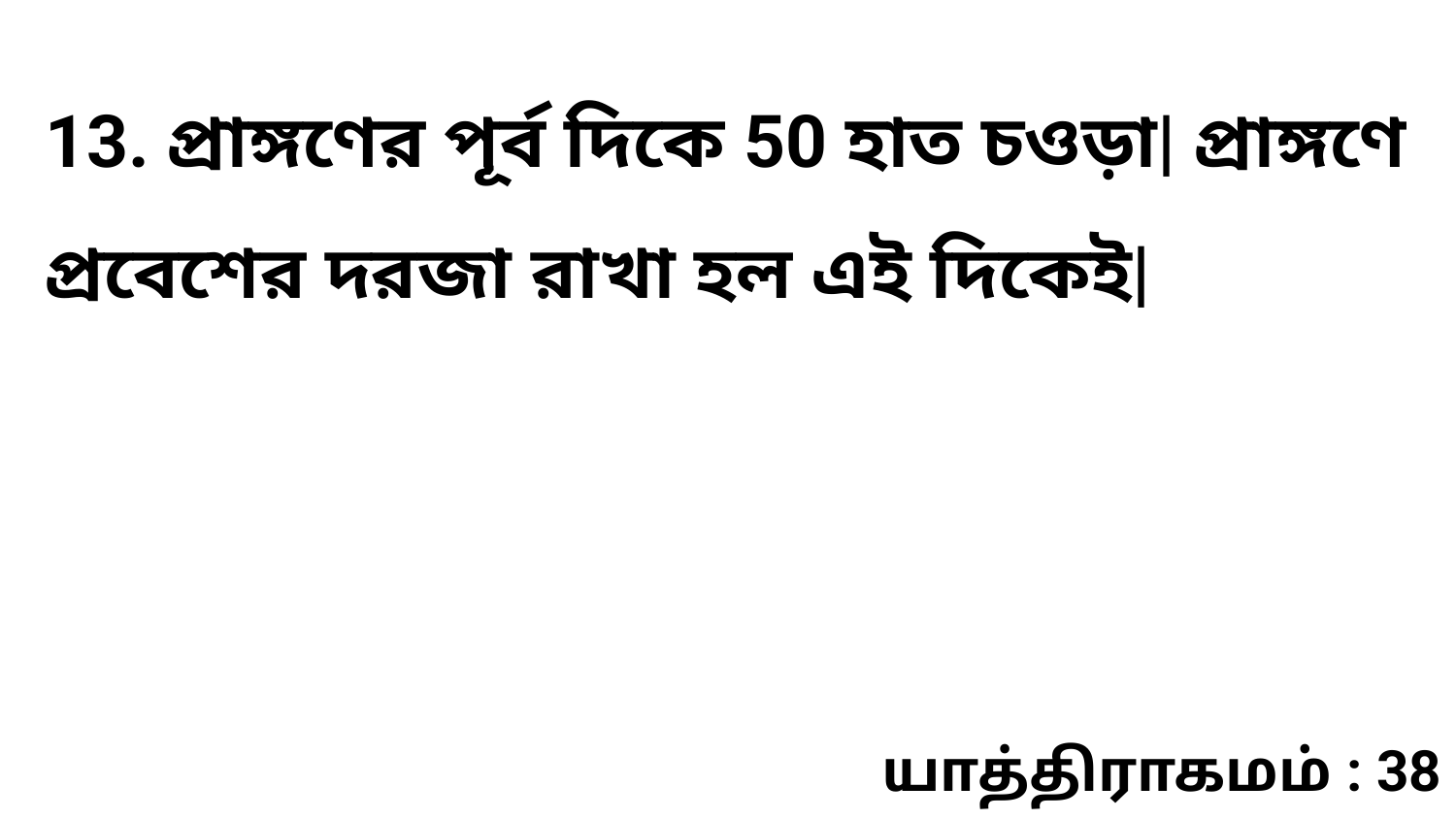

13. প্রাঙ্গণের পূর্ব দিকে 50 হাত চওড়া| প্রাঙ্গণে প্রবেশের দরজা রাখা হল এই দিকেই|
யாத்திராகமம் : 38